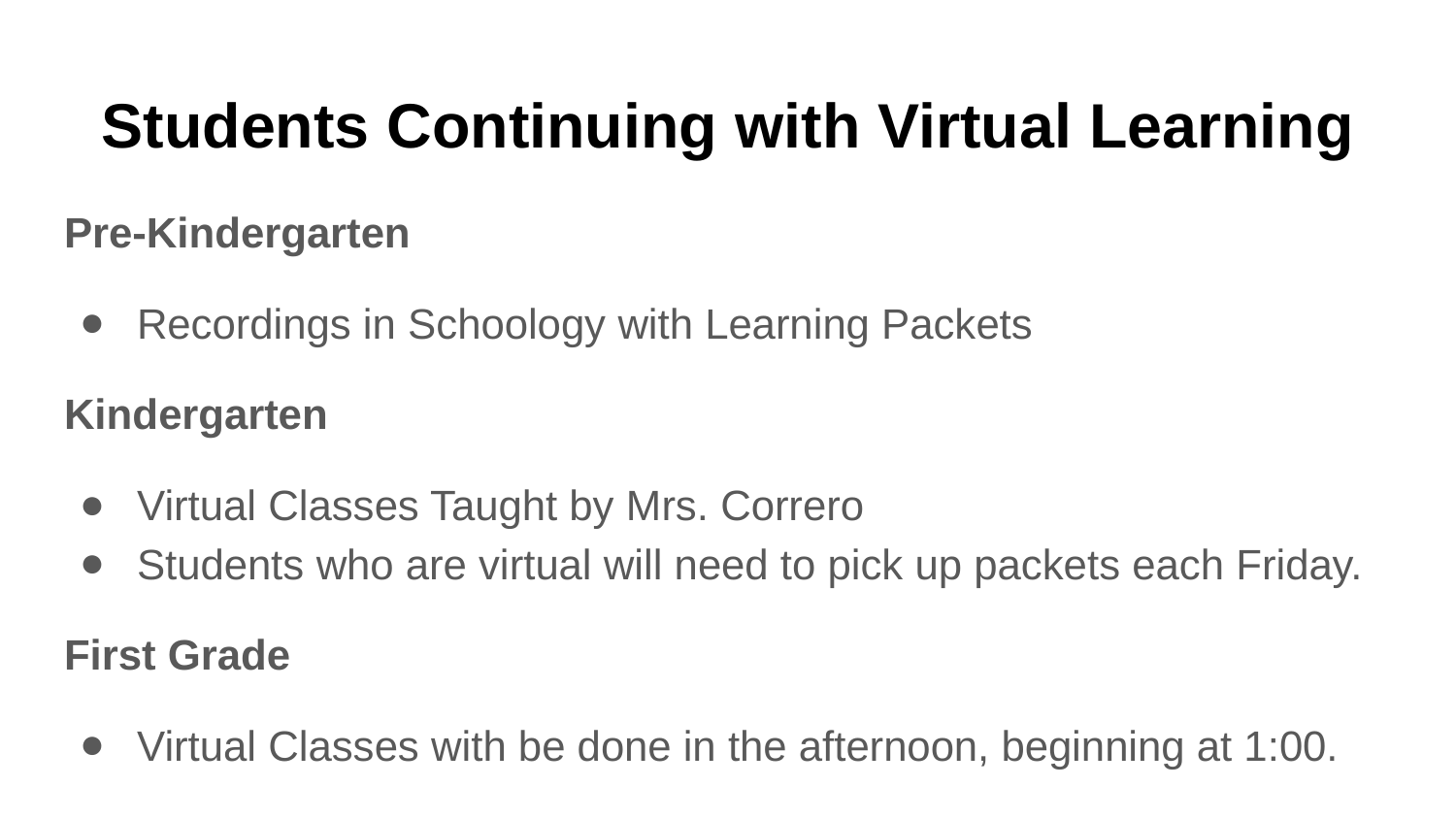

# Students Continuing with Virtual Learning
Pre-Kindergarten
Recordings in Schoology with Learning Packets
Kindergarten
Virtual Classes Taught by Mrs. Correro
Students who are virtual will need to pick up packets each Friday.
First Grade
Virtual Classes with be done in the afternoon, beginning at 1:00.